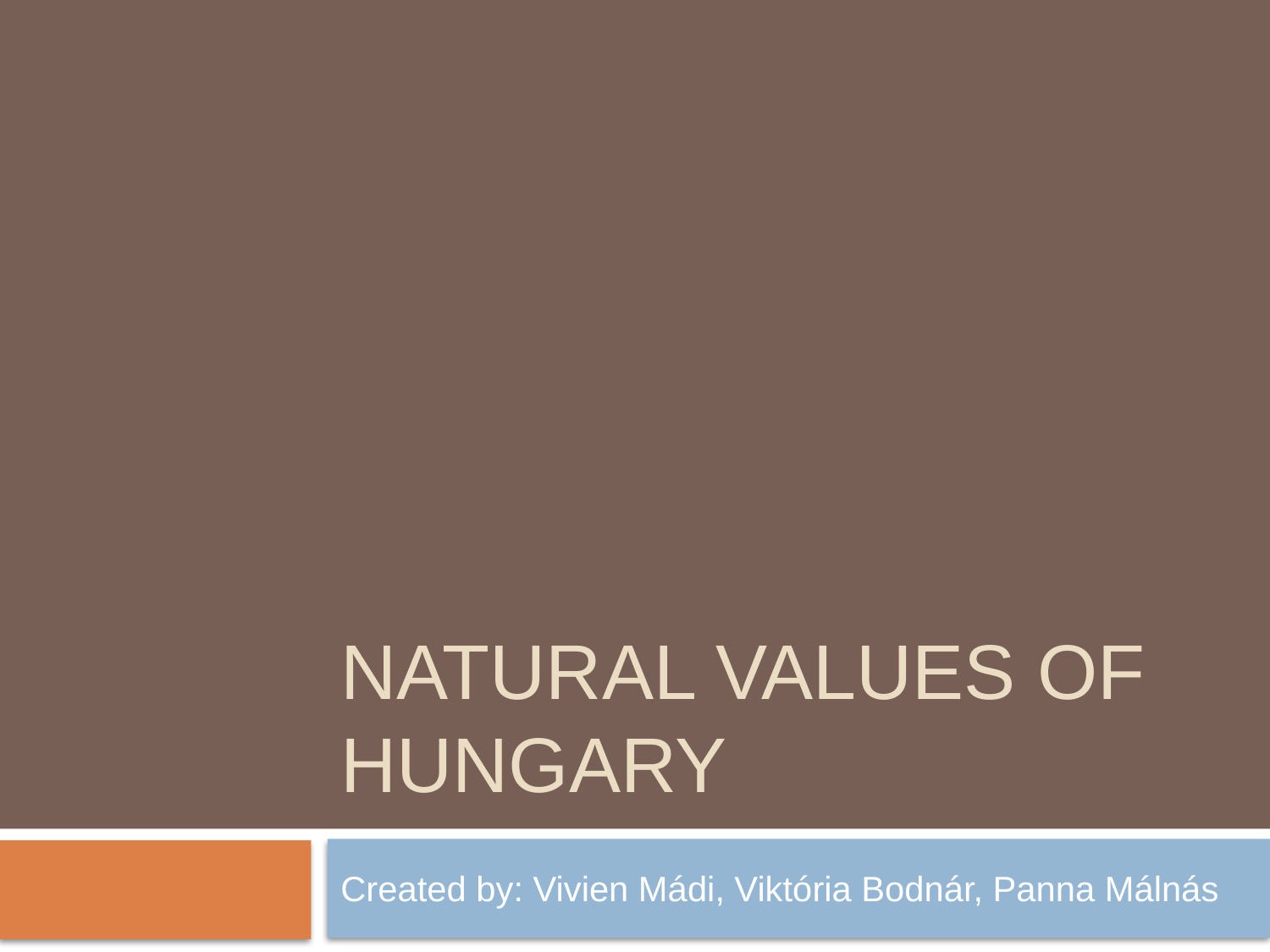

# Natural values of hungary
Created by: Vivien Mádi, Viktória Bodnár, Panna Málnás